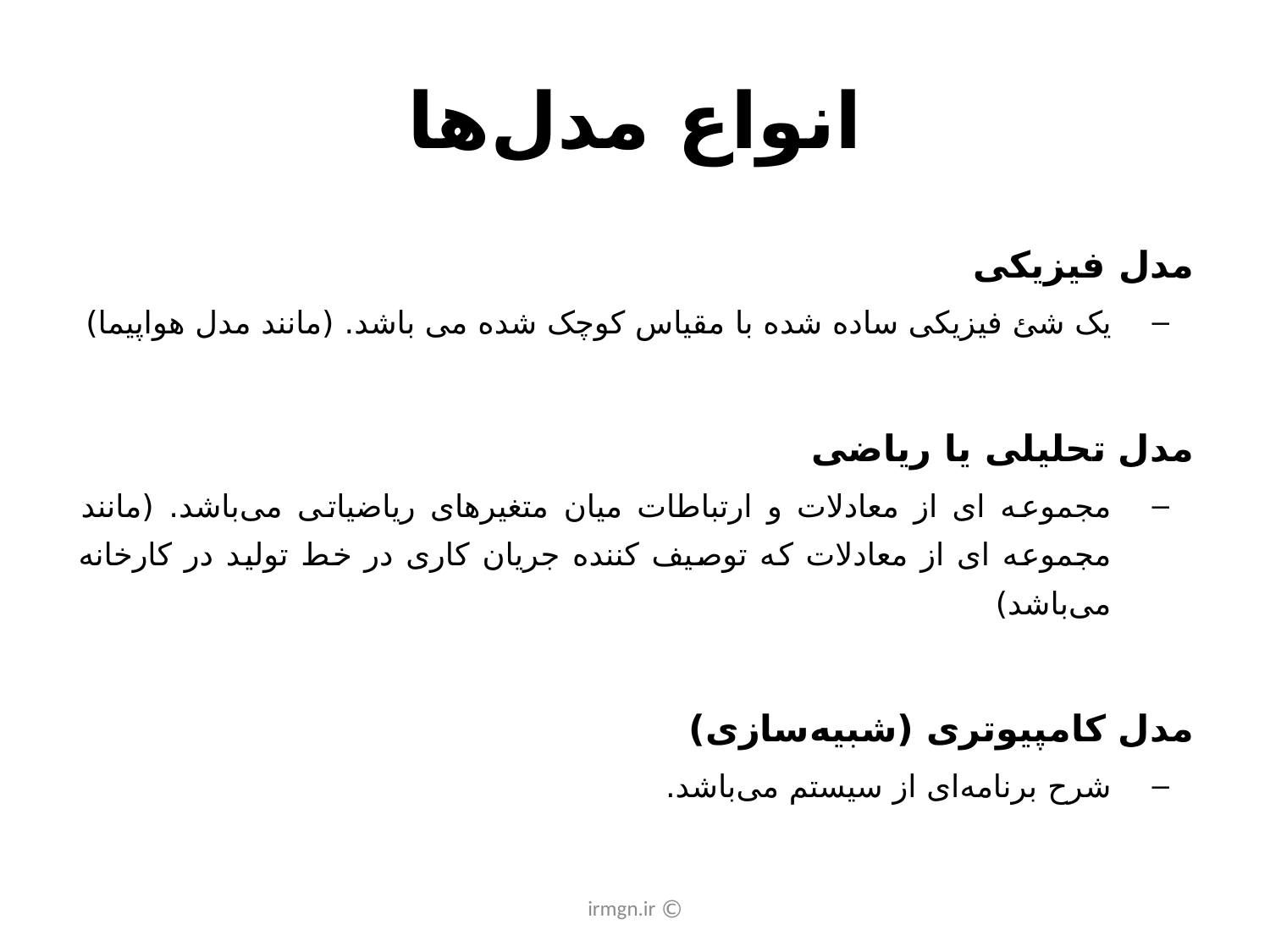

# انواع مدل‌ها
مدل فیزیکی
یک شئ فیزیکی ساده شده با مقیاس کوچک شده می باشد. (مانند مدل هواپیما)

مدل تحلیلی یا ریاضی
مجموعه ای از معادلات و ارتباطات میان متغیرهای ریاضیاتی می‌باشد. (مانند مجموعه ای از معادلات که توصیف کننده جریان کاری در خط تولید در کارخانه می‌باشد)

مدل کامپیوتری (شبیه‌سازی)
شرح برنامه‌ای از سیستم می‌باشد.
© irmgn.ir